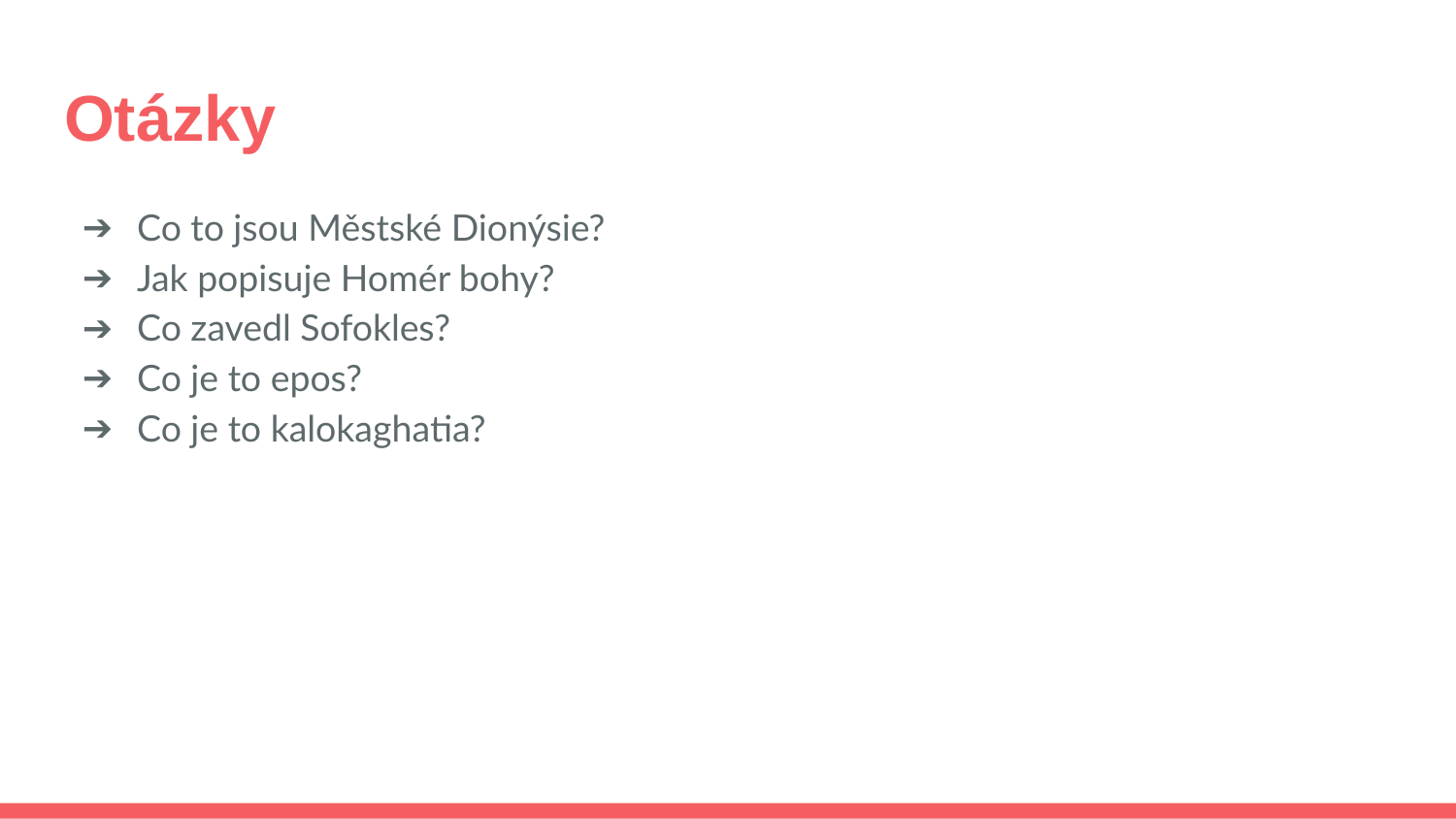

# Otázky
Co to jsou Městské Dionýsie?
Jak popisuje Homér bohy?
Co zavedl Sofokles?
Co je to epos?
Co je to kalokaghatia?